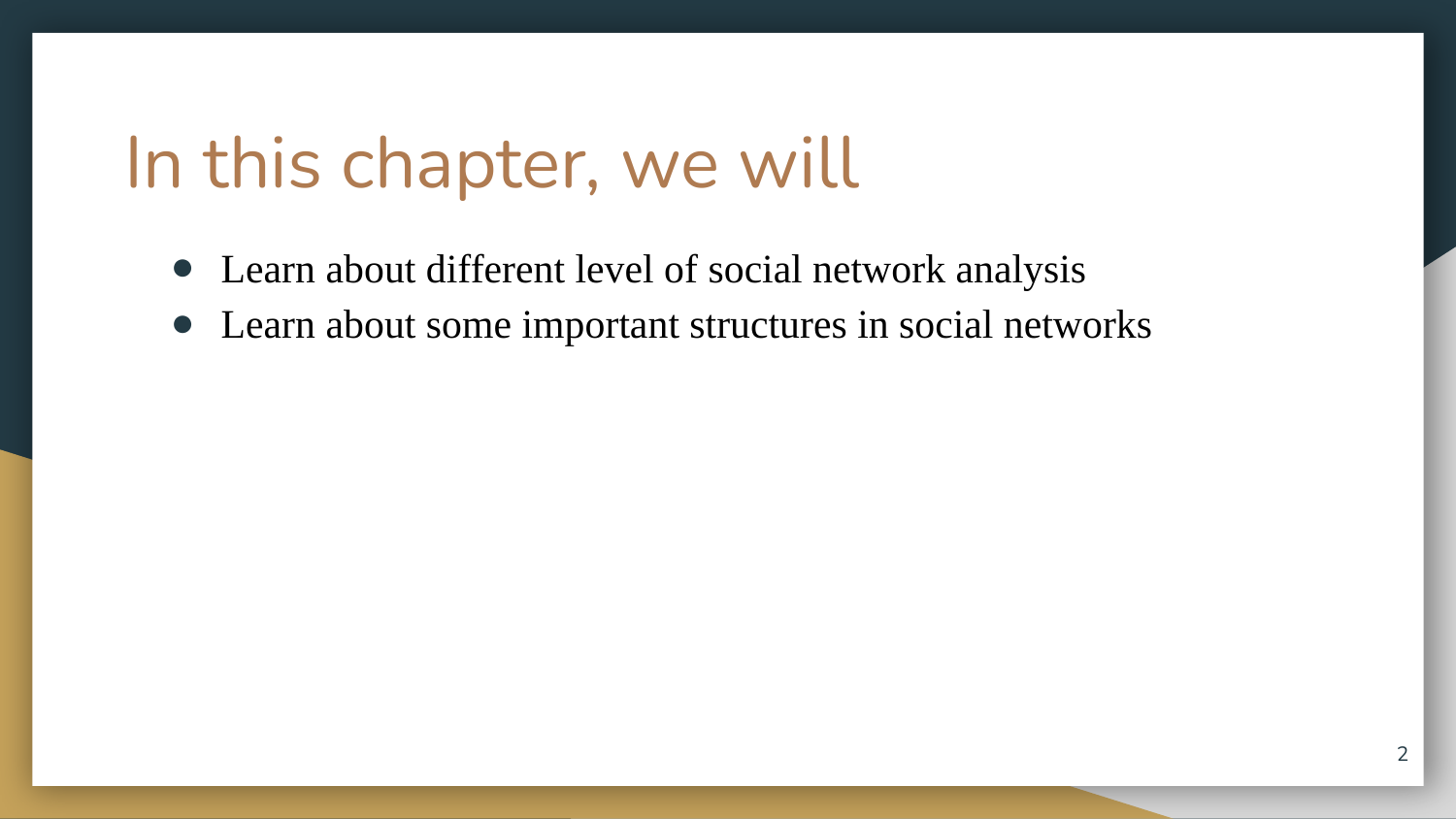

# In this chapter, we will
Learn about different level of social network analysis
Learn about some important structures in social networks
2